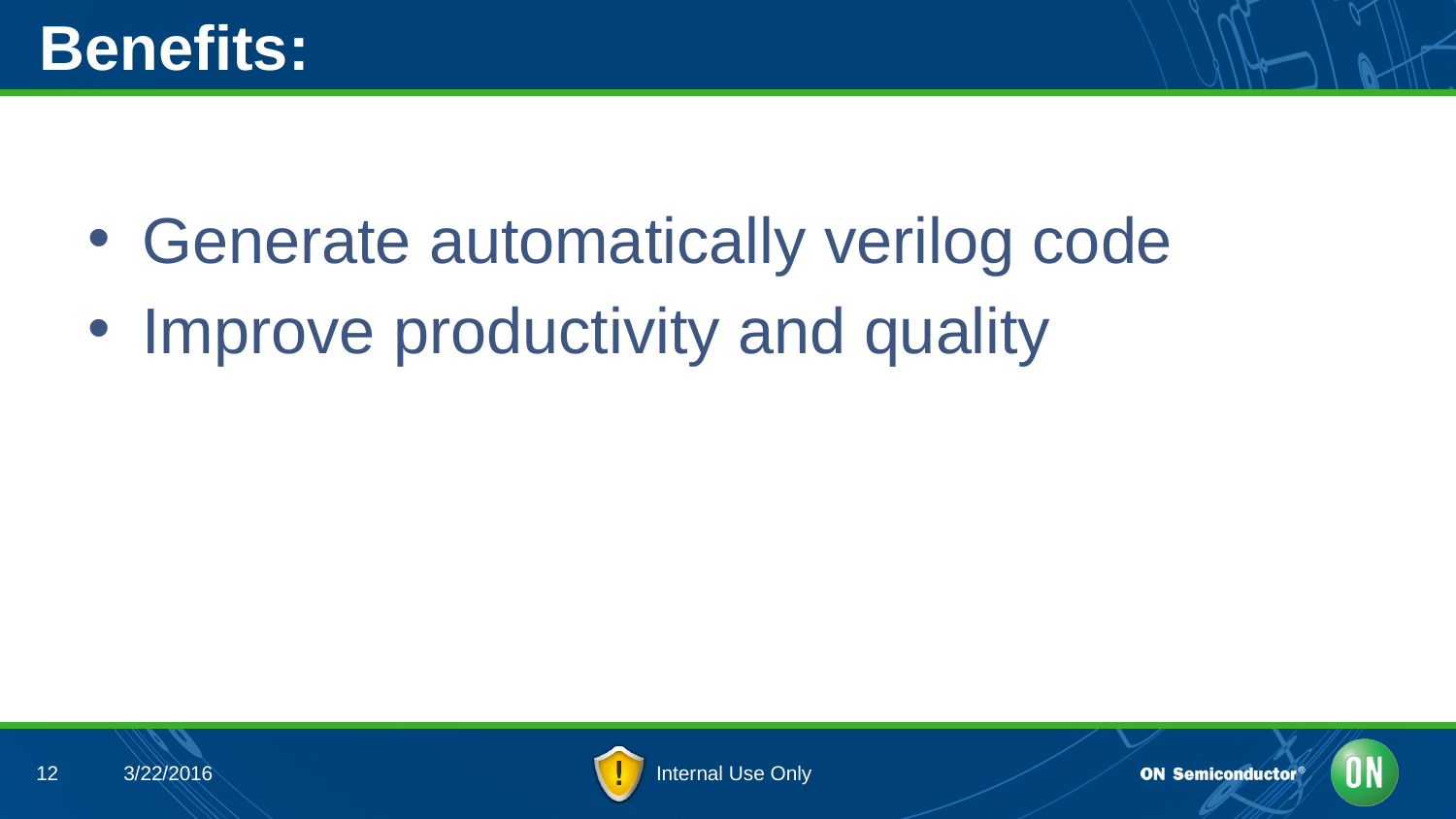

# Benefits:
Generate automatically verilog code
Improve productivity and quality